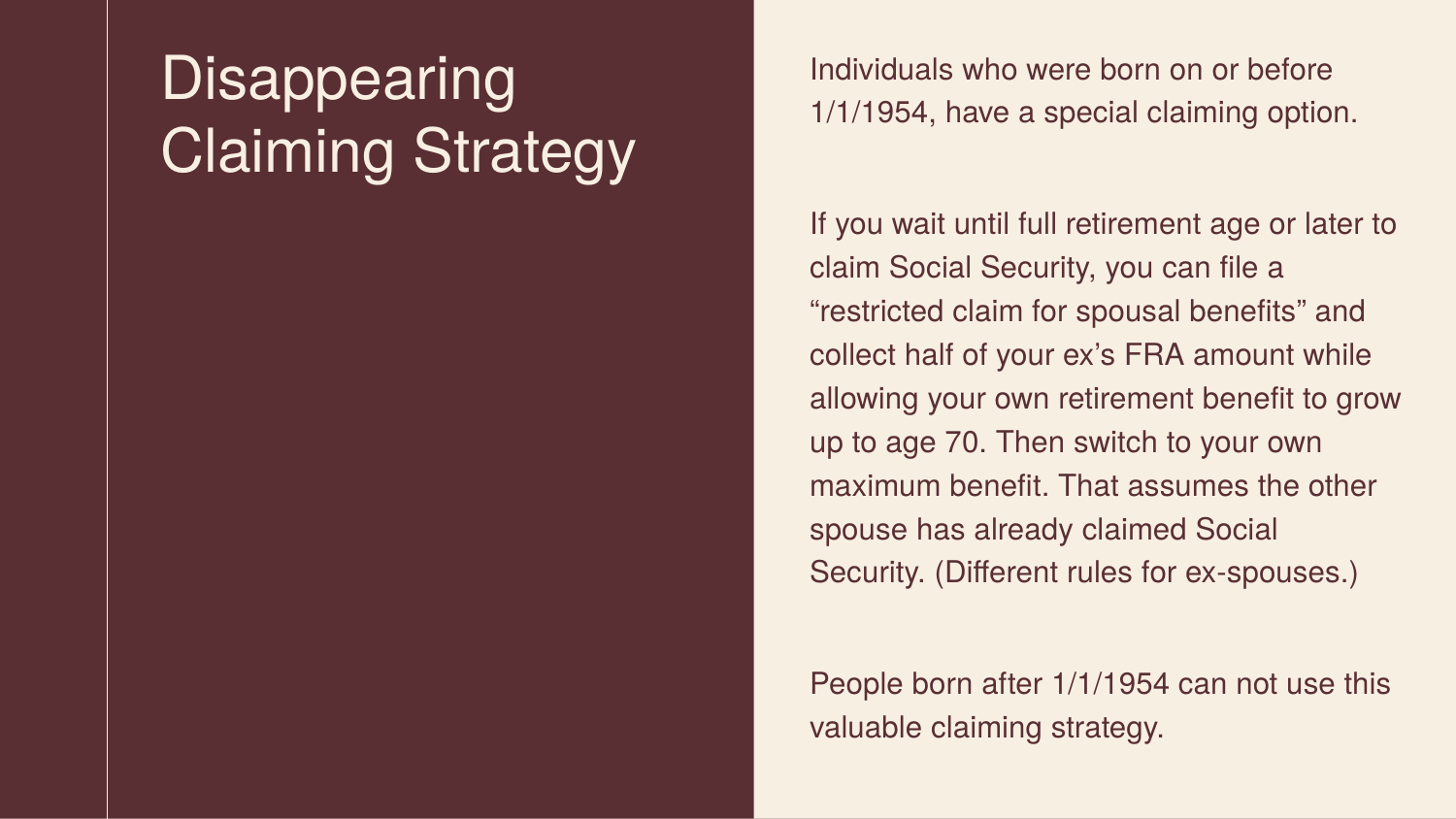

# Disappearing Claiming Strategy
Individuals who were born on or before 1/1/1954, have a special claiming option.

If you wait until full retirement age or later to claim Social Security, you can file a “restricted claim for spousal benefits” and collect half of your ex’s FRA amount while allowing your own retirement benefit to grow up to age 70. Then switch to your own maximum benefit. That assumes the other spouse has already claimed Social Security. (Different rules for ex-spouses.)

People born after 1/1/1954 can not use this valuable claiming strategy.